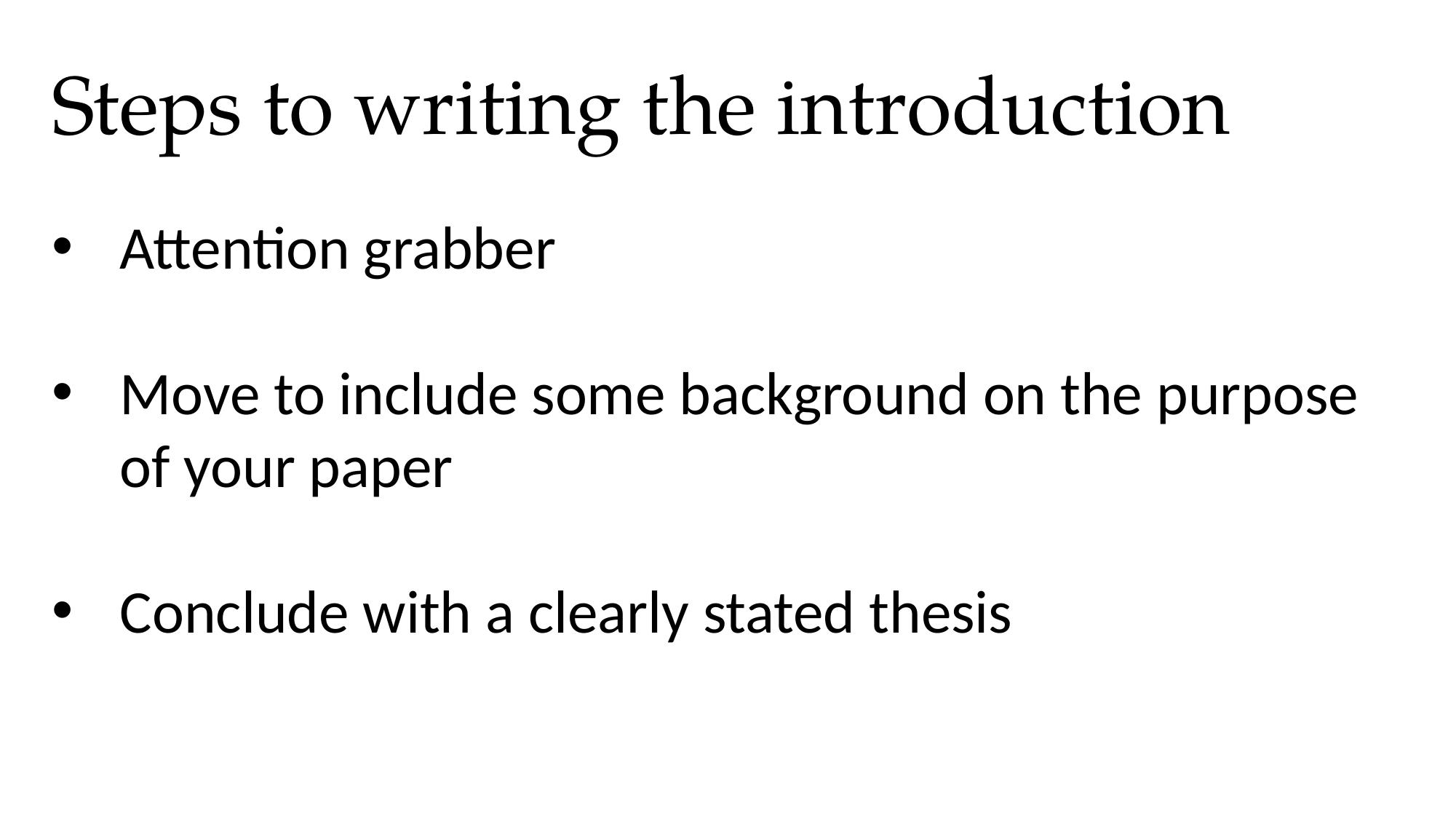

Steps to writing the introduction
Attention grabber

Move to include some background on the purpose of your paper

Conclude with a clearly stated thesis